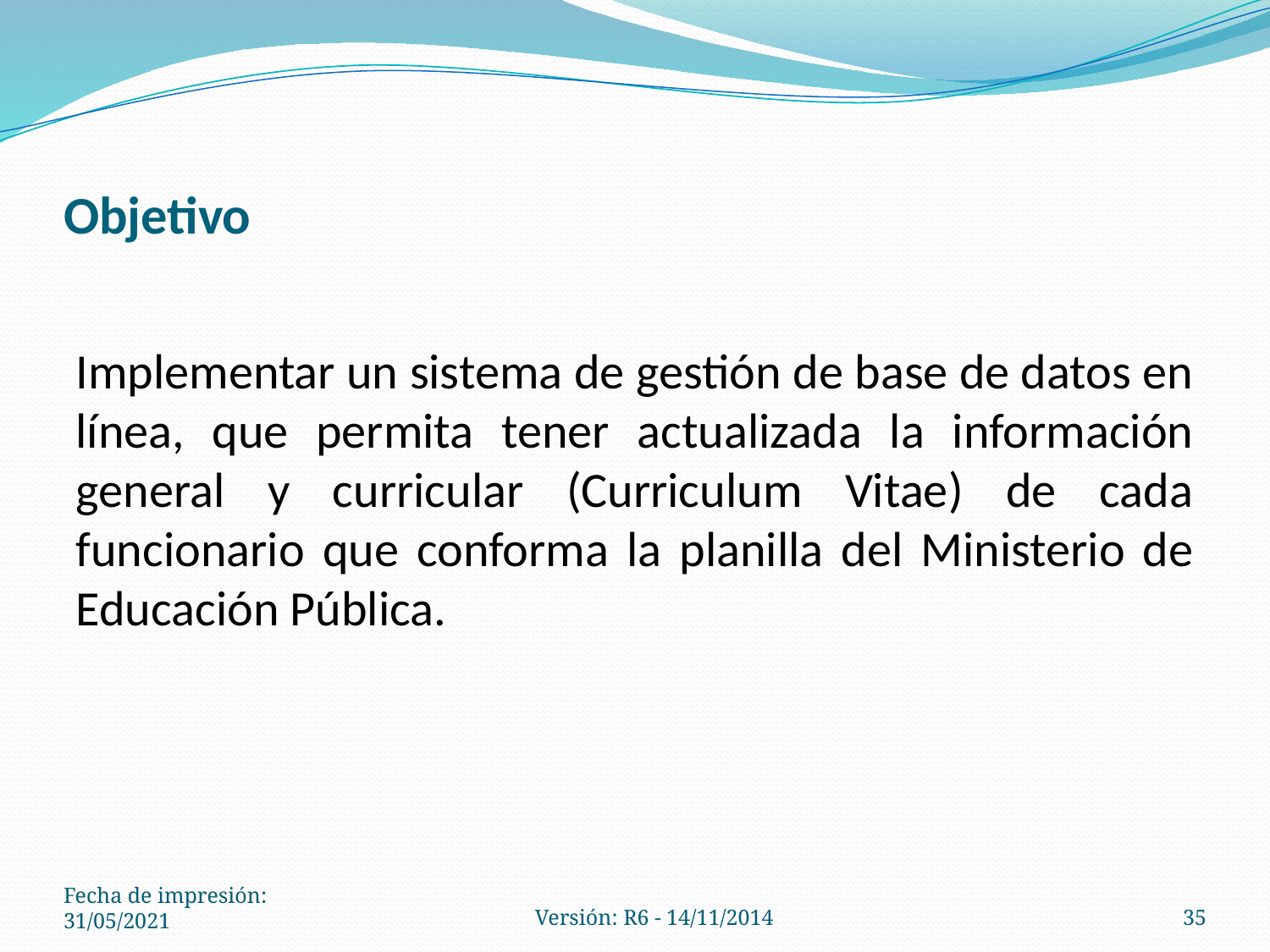

# Objetivo

Implementar un sistema de gestión de base de datos en línea, que permita tener actualizada la información general y curricular (Curriculum Vitae) de cada funcionario que conforma la planilla del Ministerio de Educación Pública.
Fecha de impresión: 31/05/2021
Versión: R6 - 14/11/2014
35